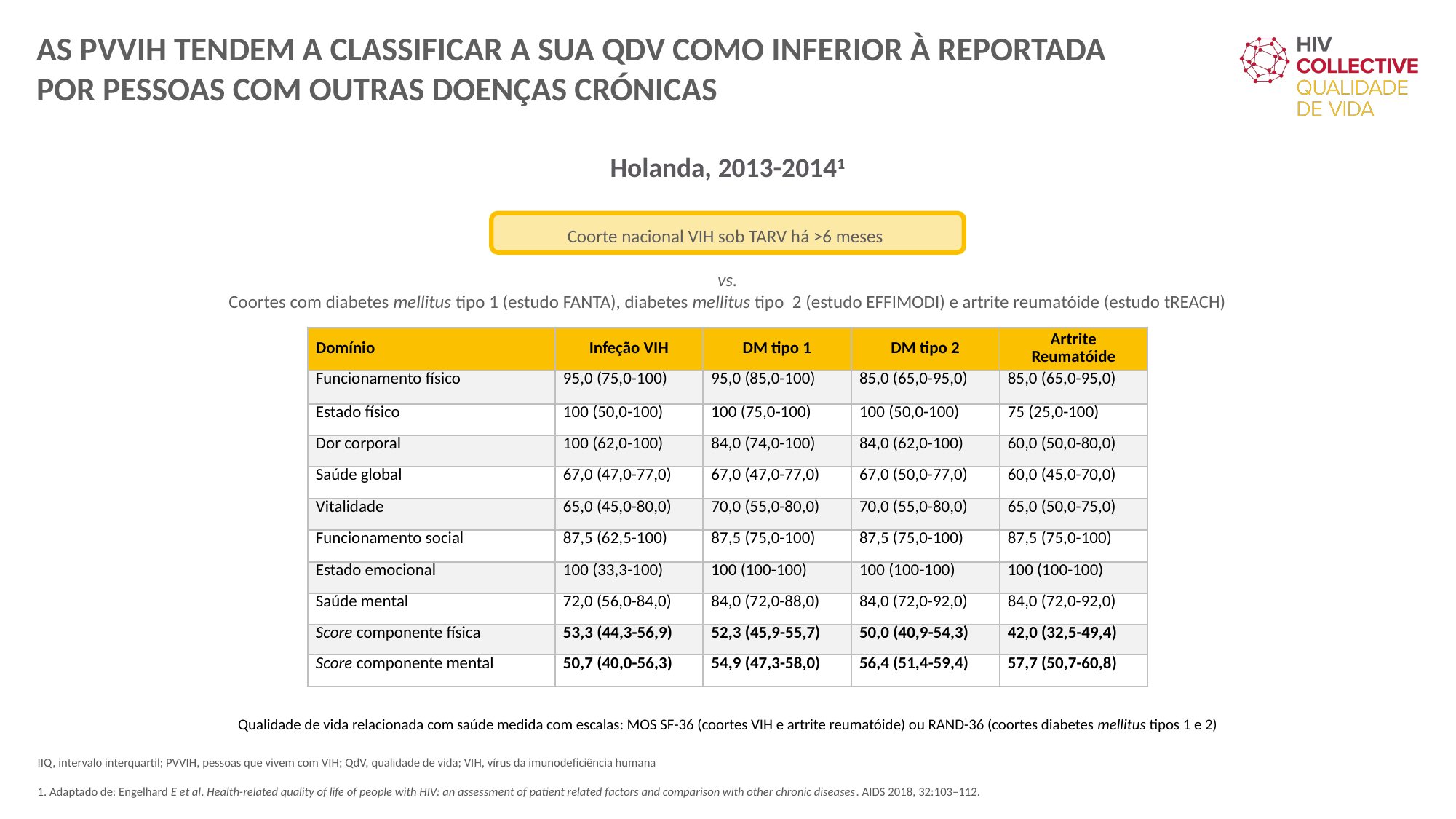

AS PVVIH TENDEM A CLASSIFICAR A SUA QDV COMO INFERIOR À REPORTADA
POR PESSOAS COM OUTRAS DOENÇAS CRÓNICAS
Holanda, 2013-20141

Coorte nacional VIH sob TARV há >6 meses

vs.
Coortes com diabetes mellitus tipo 1 (estudo FANTA), diabetes mellitus tipo  2 (estudo EFFIMODI) e artrite reumatóide (estudo tREACH)

| Domínio | Infeção VIH | DM tipo 1 | DM tipo 2 | Artrite Reumatóide |
| --- | --- | --- | --- | --- |
| Funcionamento físico | 95,0 (75,0-100) | 95,0 (85,0-100) | 85,0 (65,0-95,0) | 85,0 (65,0-95,0) |
| Estado físico | 100 (50,0-100) | 100 (75,0-100) | 100 (50,0-100) | 75 (25,0-100) |
| Dor corporal | 100 (62,0-100) | 84,0 (74,0-100) | 84,0 (62,0-100) | 60,0 (50,0-80,0) |
| Saúde global | 67,0 (47,0-77,0) | 67,0 (47,0-77,0) | 67,0 (50,0-77,0) | 60,0 (45,0-70,0) |
| Vitalidade | 65,0 (45,0-80,0) | 70,0 (55,0-80,0) | 70,0 (55,0-80,0) | 65,0 (50,0-75,0) |
| Funcionamento social | 87,5 (62,5-100) | 87,5 (75,0-100) | 87,5 (75,0-100) | 87,5 (75,0-100) |
| Estado emocional | 100 (33,3-100) | 100 (100-100) | 100 (100-100) | 100 (100-100) |
| Saúde mental | 72,0 (56,0-84,0) | 84,0 (72,0-88,0) | 84,0 (72,0-92,0) | 84,0 (72,0-92,0) |
| Score componente física | 53,3 (44,3-56,9) | 52,3 (45,9-55,7) | 50,0 (40,9-54,3) | 42,0 (32,5-49,4) |
| Score componente mental | 50,7 (40,0-56,3) | 54,9 (47,3-58,0) | 56,4 (51,4-59,4) | 57,7 (50,7-60,8) |
Qualidade de vida relacionada com saúde medida com escalas: MOS SF-36 (coortes VIH e artrite reumatóide) ou RAND-36 (coortes diabetes mellitus tipos 1 e 2)
IIQ, intervalo interquartil; PVVIH, pessoas que vivem com VIH; QdV, qualidade de vida; VIH, vírus da imunodeficiência humana

1. Adaptado de: Engelhard E et al. Health-related quality of life of people with HIV: an assessment of patient related factors and comparison with other chronic diseases. AIDS 2018, 32:103–112.